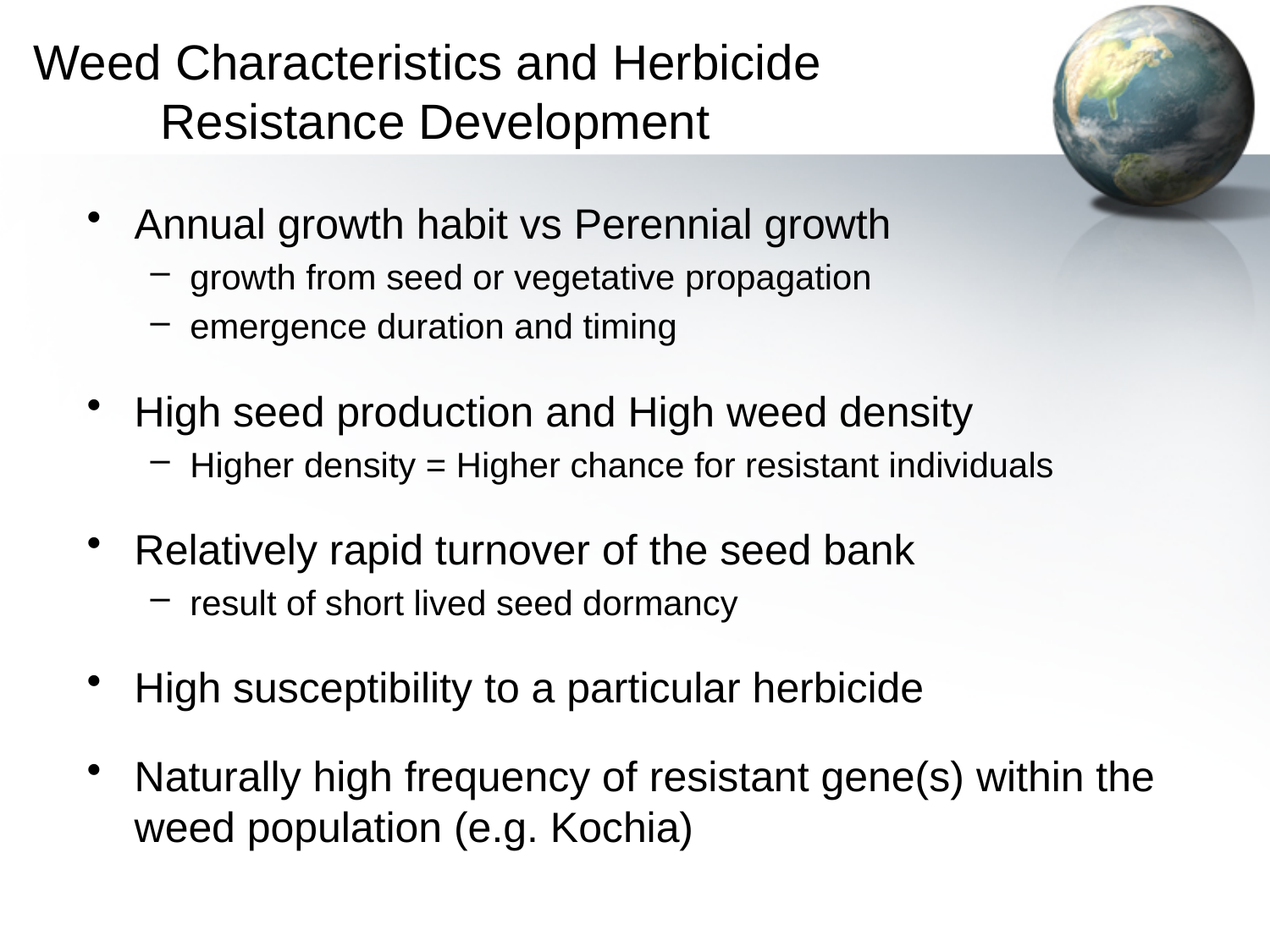

# Weed Characteristics and Herbicide 		Resistance Development
Annual growth habit vs Perennial growth
growth from seed or vegetative propagation
emergence duration and timing

High seed production and High weed density
Higher density = Higher chance for resistant individuals

Relatively rapid turnover of the seed bank
result of short lived seed dormancy

High susceptibility to a particular herbicide

Naturally high frequency of resistant gene(s) within the weed population (e.g. Kochia)